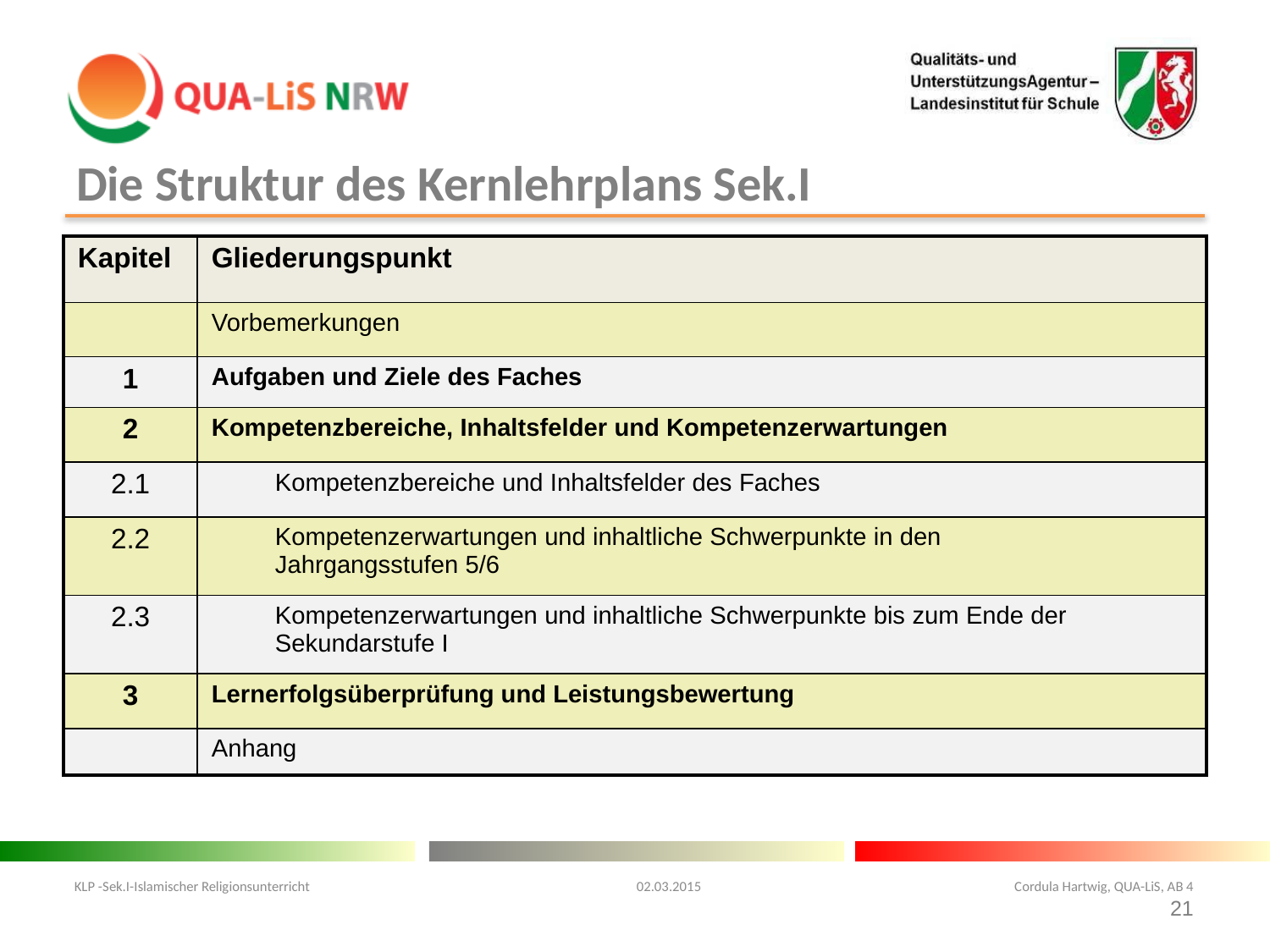

# Die Struktur des Kernlehrplans Sek.I
| Kapitel | Gliederungspunkt |
| --- | --- |
|  | Vorbemerkungen |
| 1 | Aufgaben und Ziele des Faches |
| 2 | Kompetenzbereiche, Inhaltsfelder und Kompetenzerwartungen |
| 2.1 | Kompetenzbereiche und Inhaltsfelder des Faches |
| 2.2 | Kompetenzerwartungen und inhaltliche Schwerpunkte in den Jahrgangsstufen 5/6 |
| 2.3 | Kompetenzerwartungen und inhaltliche Schwerpunkte bis zum Ende der Sekundarstufe I |
| 3 | Lernerfolgsüberprüfung und Leistungsbewertung |
|  | Anhang |
KLP -Sek.I-Islamischer Religionsunterricht                                                                                                       02.03.2015                                                                                                   Cordula Hartwig, QUA-LiS, AB 4
21